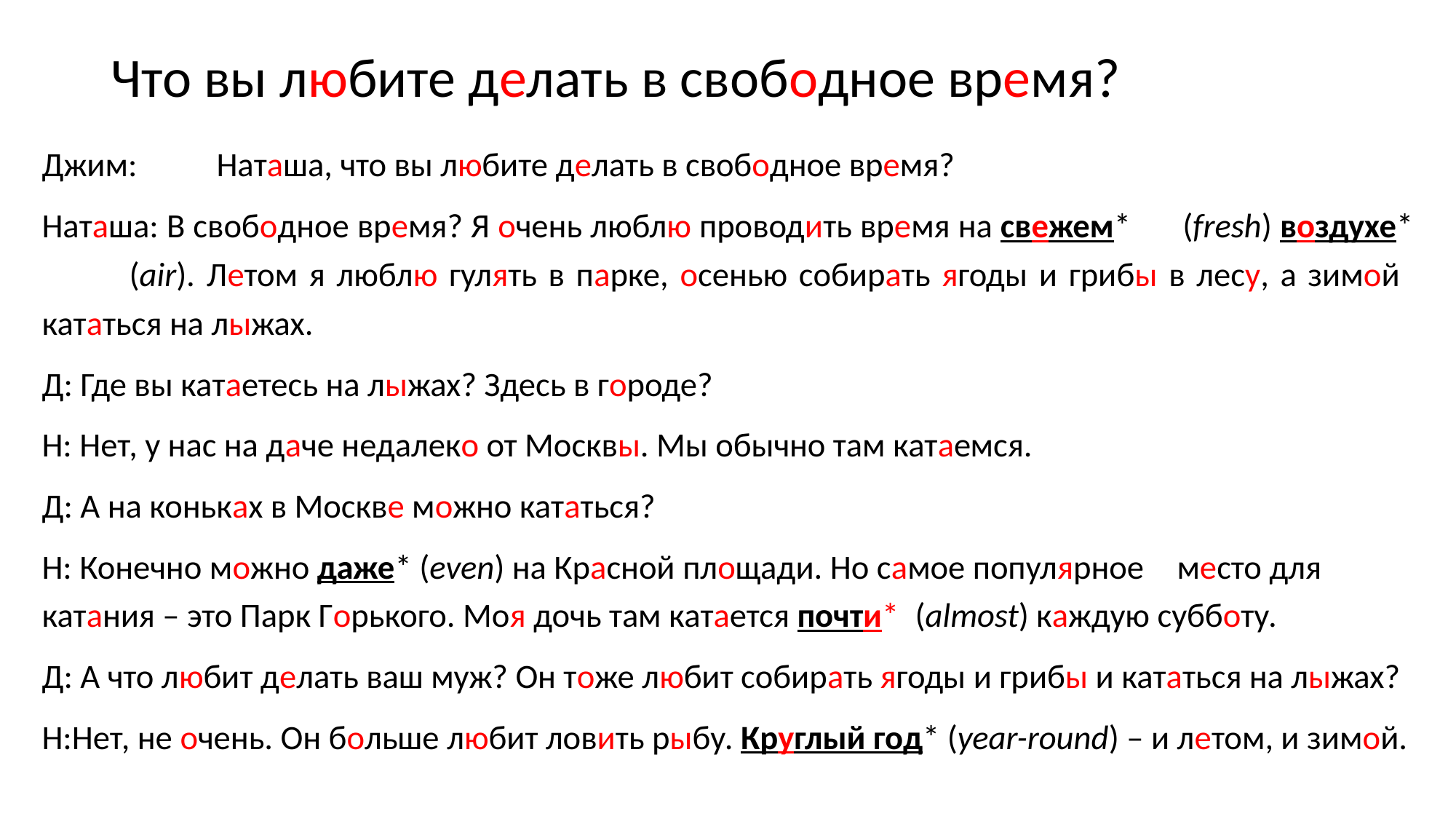

# Что вы любите делать в свободное время?
Джим: 	Наташа, что вы любите делать в свободное время?
Наташа: В свободное время? Я очень люблю проводить время на свежем* 	(fresh) воздухе* 	(air). Летом я люблю гулять в парке, осенью собирать ягоды и грибы в лесу, а зимой 	кататься на лыжах.
Д: Где вы катаетесь на лыжах? Здесь в городе?
Н: Нет, у нас на даче недалеко от Москвы. Мы обычно там катаемся.
Д: А на коньках в Москве можно кататься?
Н: Конечно можно даже* (even) на Красной площади. Но самое популярное 	место для 	катания – это Парк Горького. Моя дочь там катается почти* 	(almost) каждую субботу.
Д: А что любит делать ваш муж? Он тоже любит собирать ягоды и грибы и кататься на лыжах?
Н:Нет, не очень. Он больше любит ловить рыбу. Круглый год* (year-round) – и летом, и зимой.